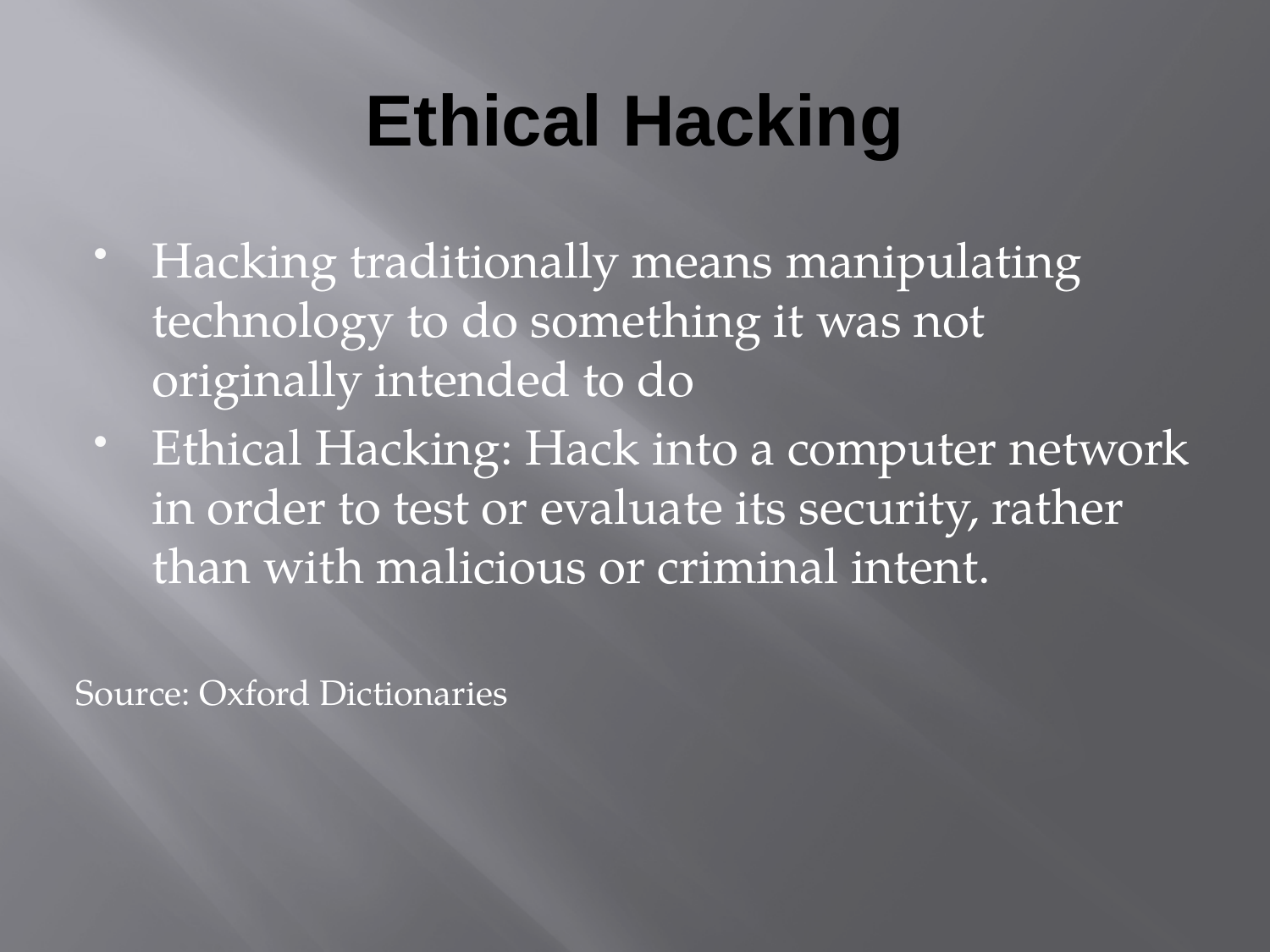

# Ethical Hacking
Hacking traditionally means manipulating technology to do something it was not originally intended to do
Ethical Hacking: Hack into a computer network in order to test or evaluate its security, rather than with malicious or criminal intent.

Source: Oxford Dictionaries